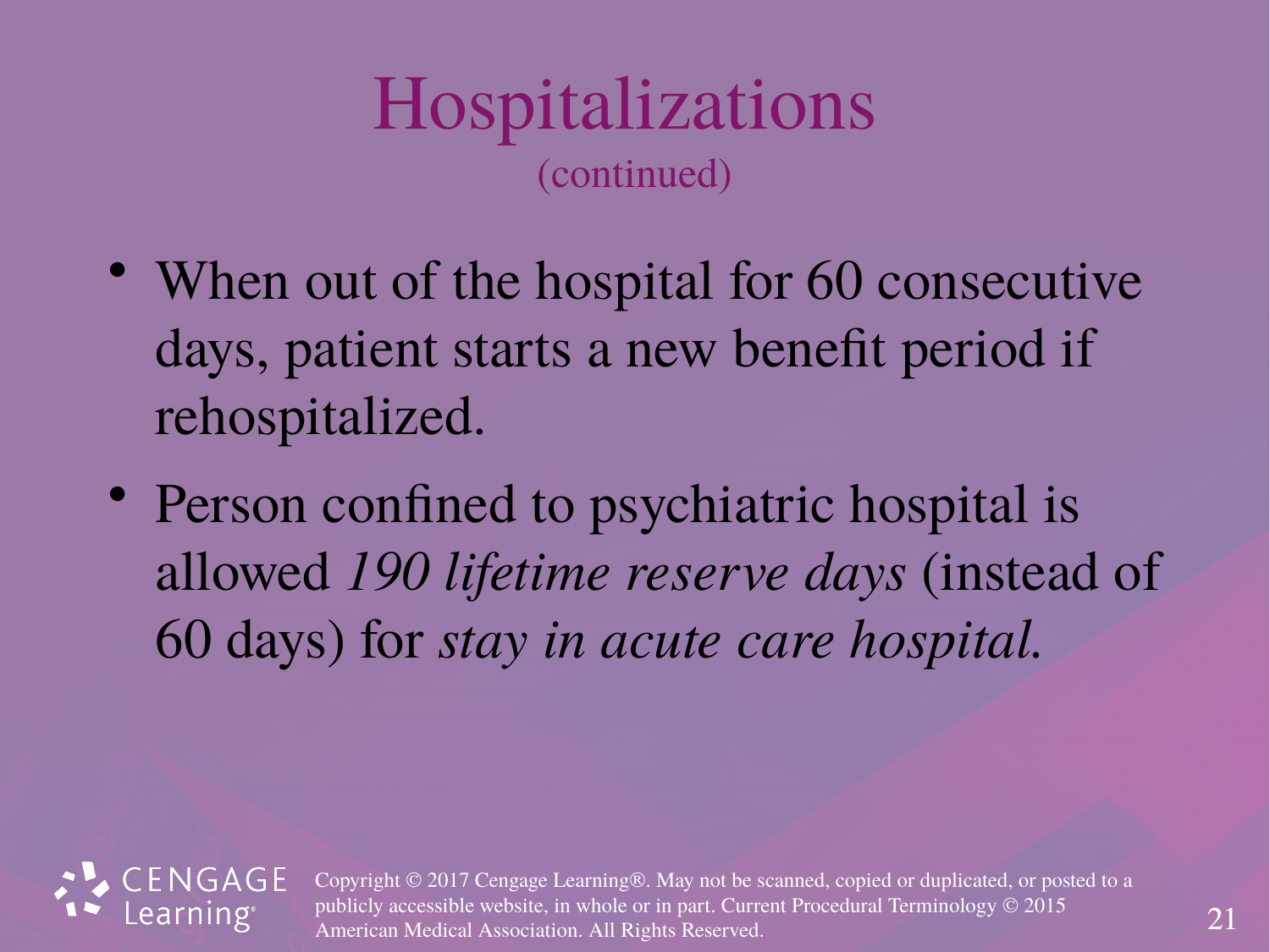

# Hospitalizations (continued)
When out of the hospital for 60 consecutive days, patient starts a new benefit period if rehospitalized.
Person confined to psychiatric hospital is allowed 190 lifetime reserve days (instead of 60 days) for stay in acute care hospital.